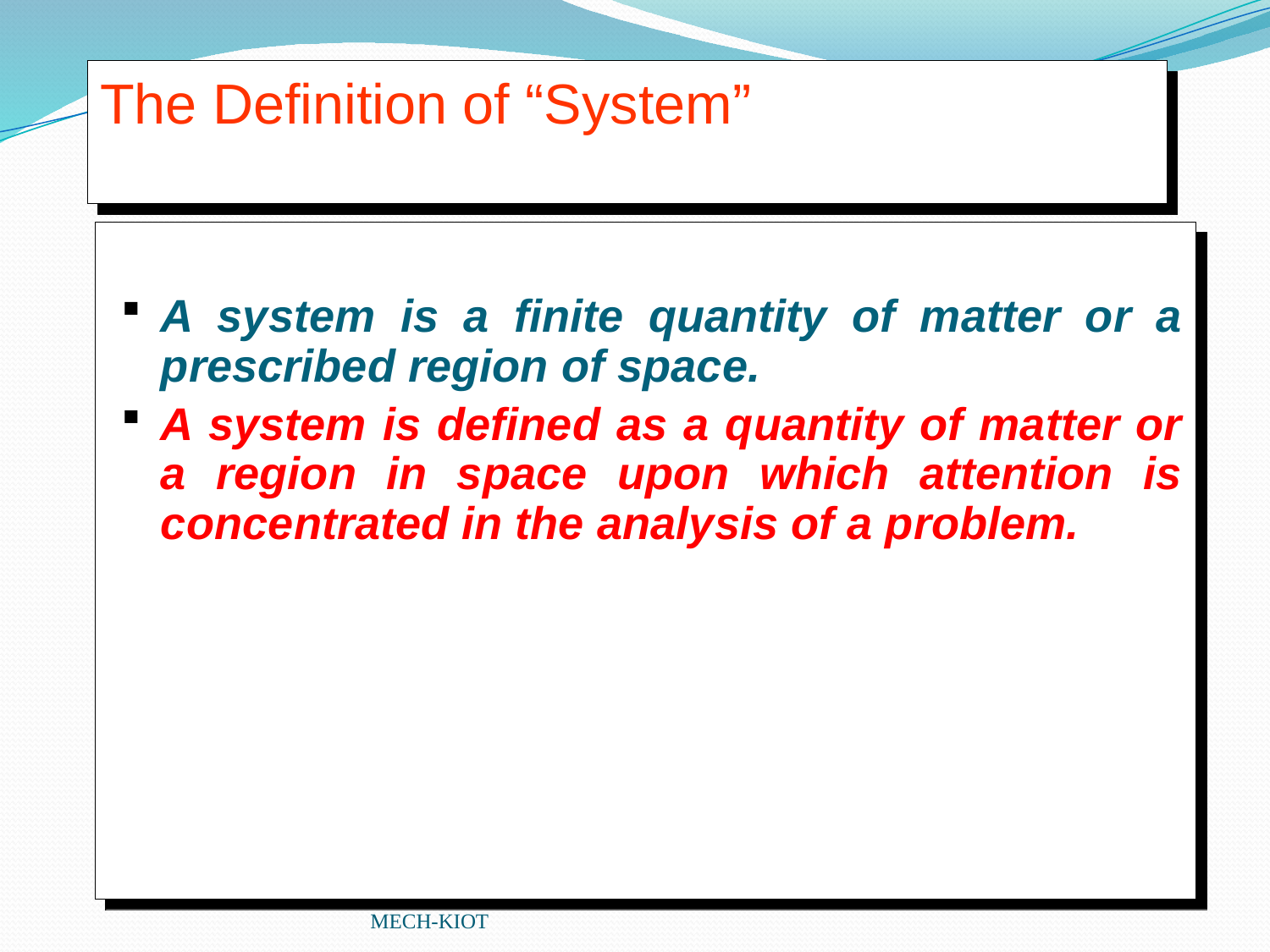

# The Definition of “System”

A system is a finite quantity of matter or a prescribed region of space.
A system is defined as a quantity of matter or a region in space upon which attention is concentrated in the analysis of a problem.

MECH-KIOT